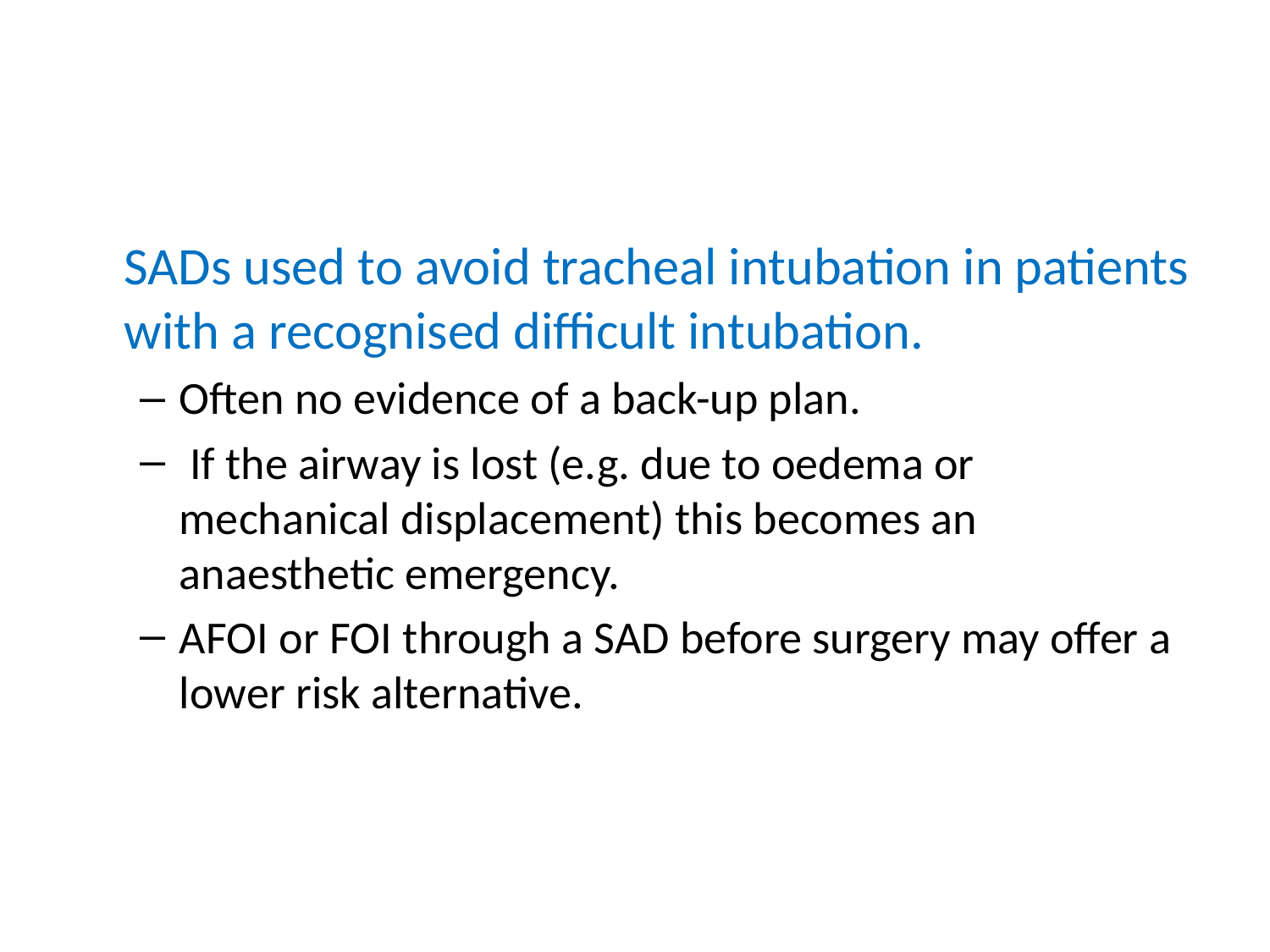

#
	SADs used to avoid tracheal intubation in patients with a recognised difficult intubation.
Often no evidence of a back-up plan.
 If the airway is lost (e.g. due to oedema or mechanical displacement) this becomes an anaesthetic emergency.
AFOI or FOI through a SAD before surgery may offer a lower risk alternative.